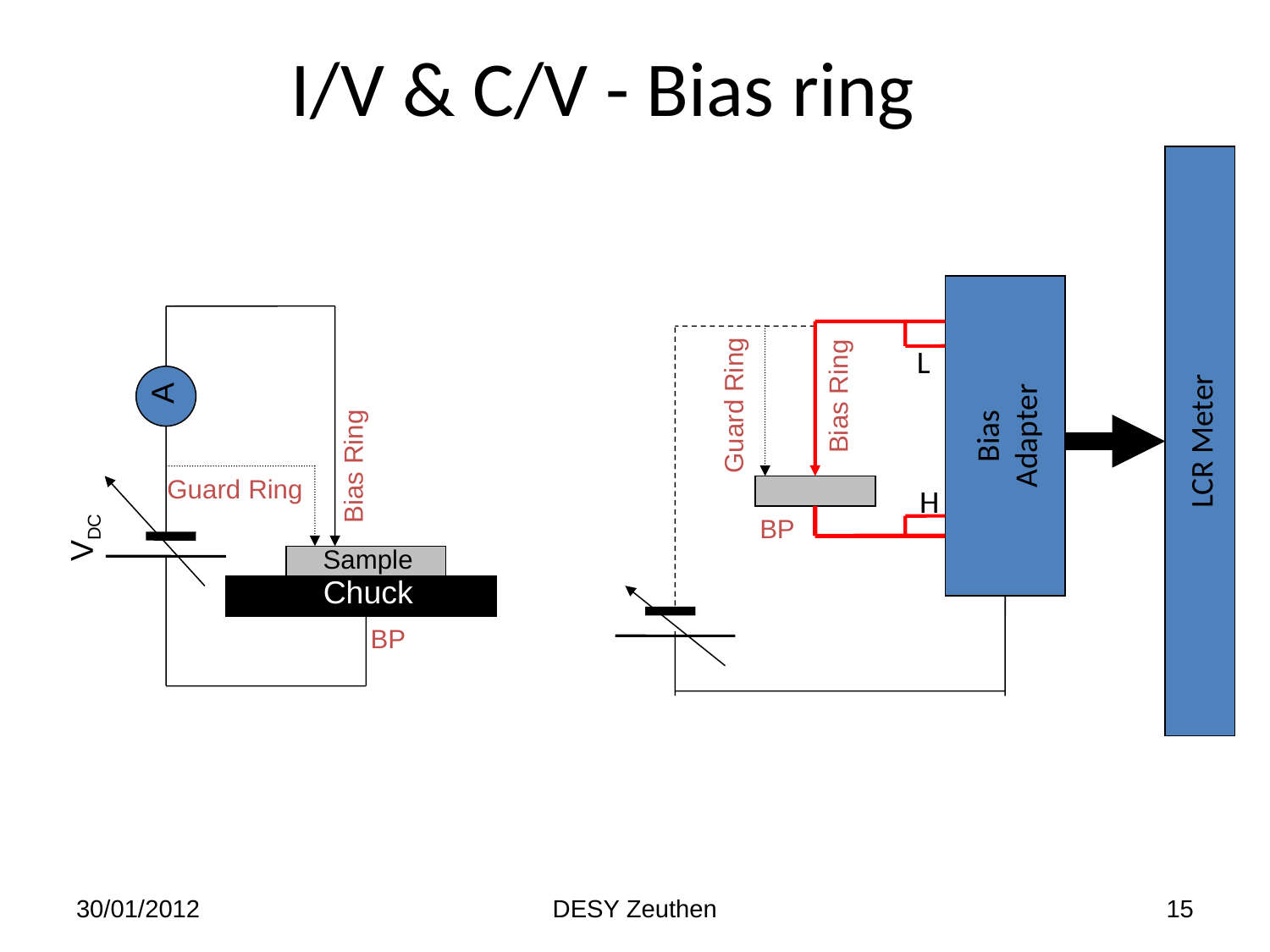

# I/V & C/V - Bias ring

L

A
Bias Ring
Bias
Adapter
Guard Ring
LCR Meter

Bias Ring

Guard Ring

H

BP

VDC

Sample
Chuck

BP

30/01/2012
DESY Zeuthen
15